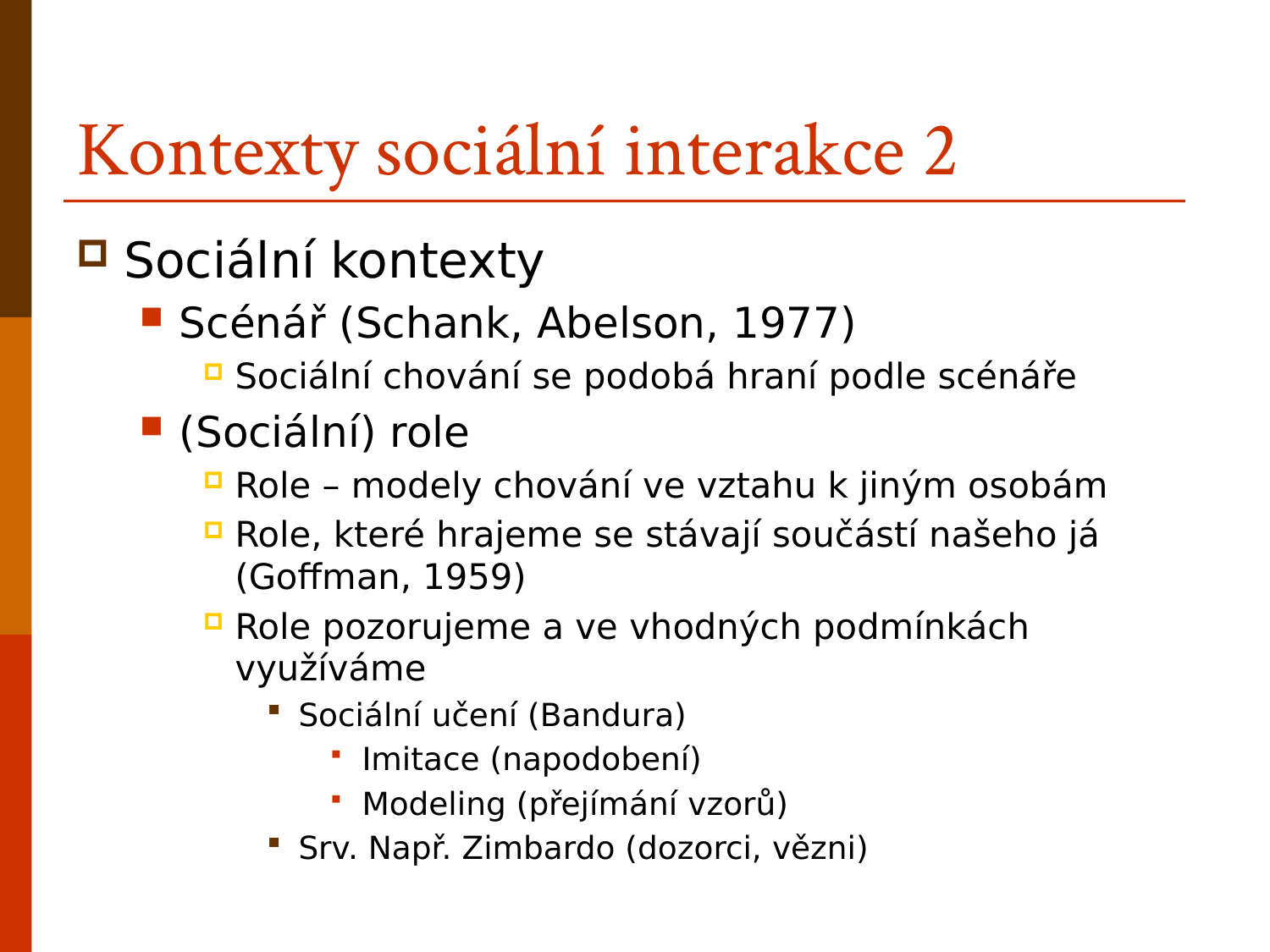

# Kontexty sociální interakce 2
Sociální kontexty
Scénář (Schank, Abelson, 1977)
Sociální chování se podobá hraní podle scénáře
(Sociální) role
Role – modely chování ve vztahu k jiným osobám
Role, které hrajeme se stávají součástí našeho já (Goffman, 1959)
Role pozorujeme a ve vhodných podmínkách využíváme
Sociální učení (Bandura)
Imitace (napodobení)
Modeling (přejímání vzorů)
Srv. Např. Zimbardo (dozorci, vězni)